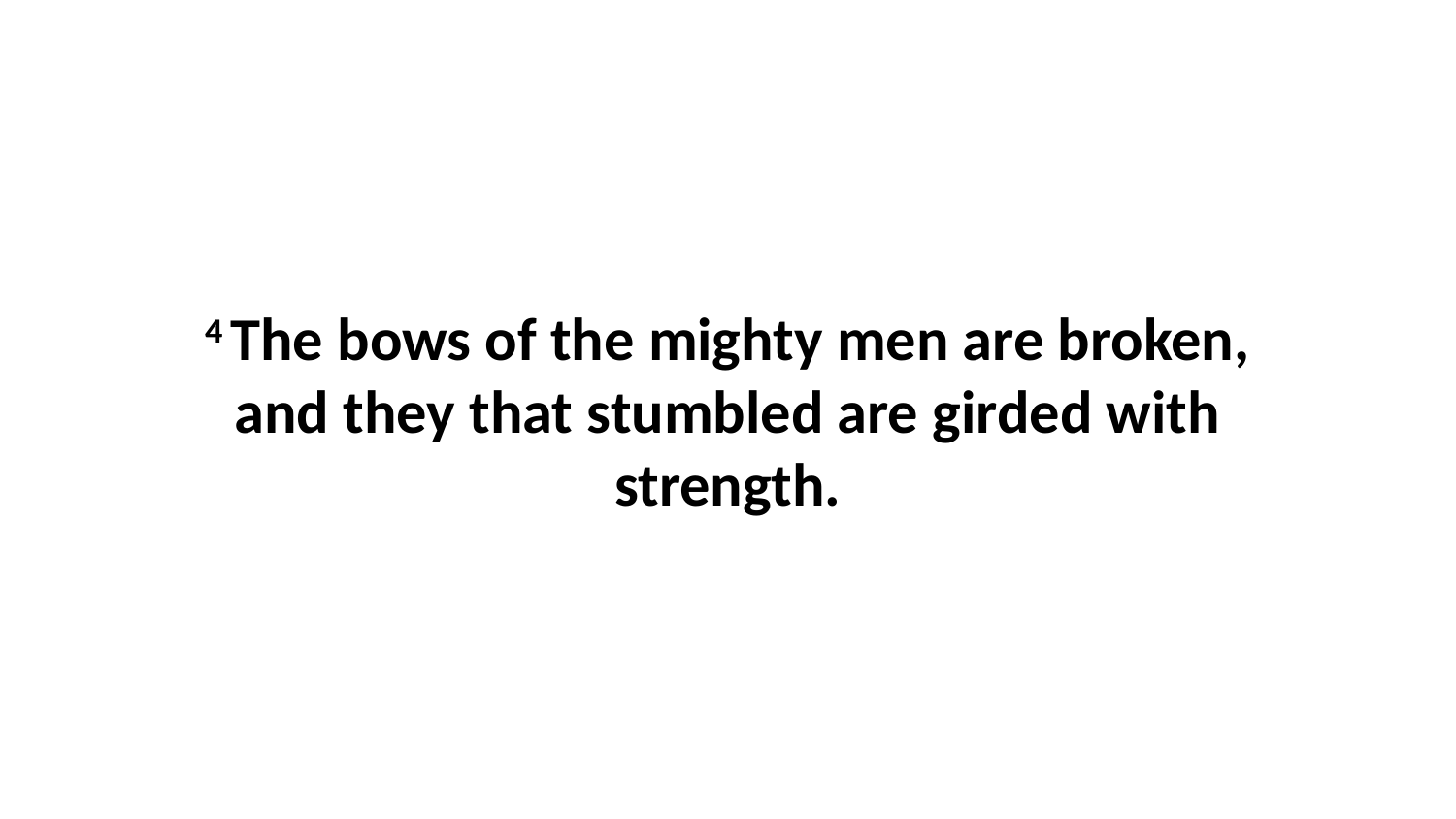

4 The bows of the mighty men are broken, and they that stumbled are girded with strength.